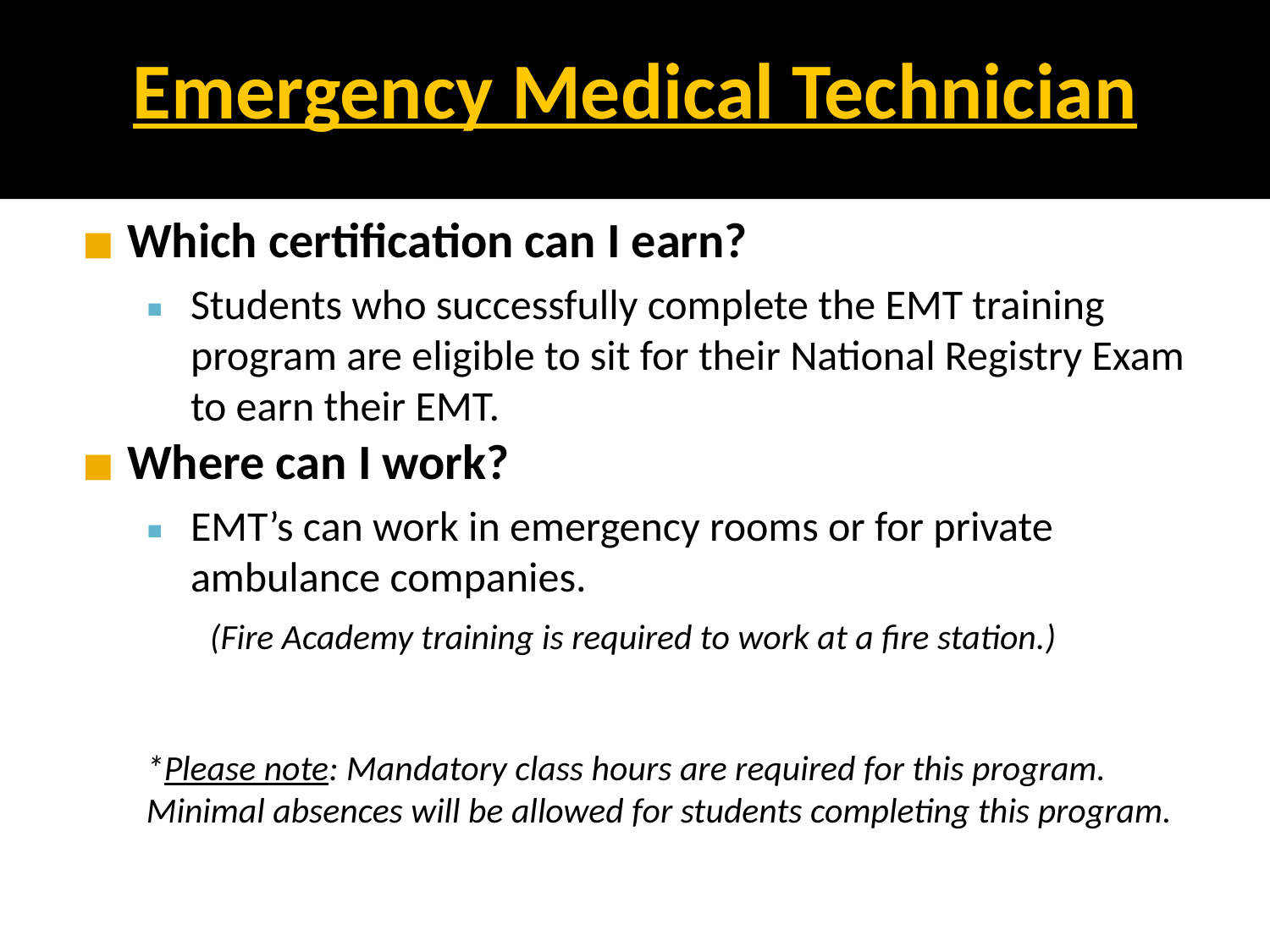

# Emergency Medical Technician
Which certification can I earn?
Students who successfully complete the EMT training program are eligible to sit for their National Registry Exam to earn their EMT.
Where can I work?
EMT’s can work in emergency rooms or for private ambulance companies.
	(Fire Academy training is required to work at a fire station.)

*Please note: Mandatory class hours are required for this program. Minimal absences will be allowed for students completing this program.